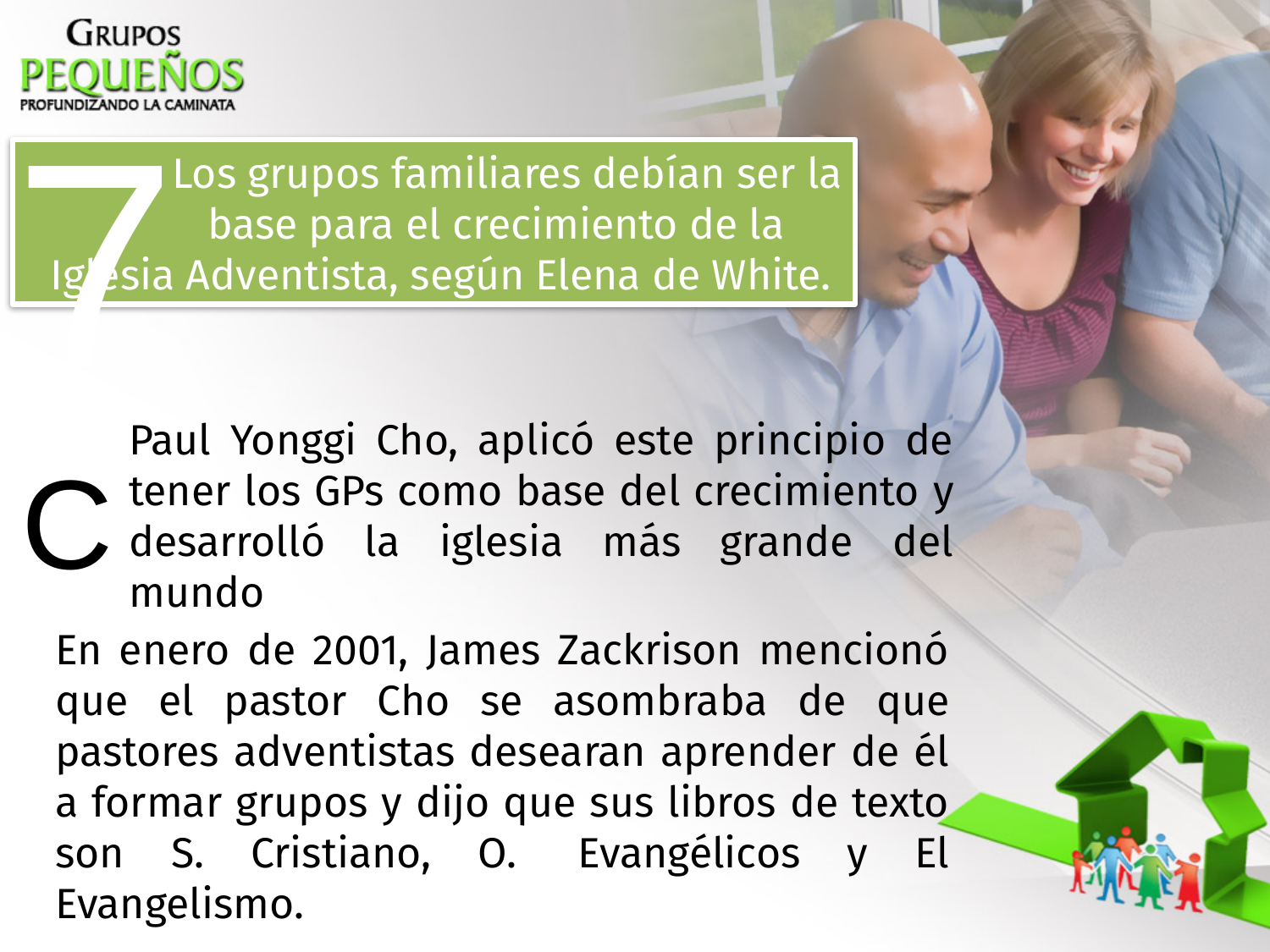

7
  	 Los grupos familiares debían ser la 	base para el crecimiento de la 	Iglesia Adventista, según Elena de White.
Paul Yonggi Cho, aplicó este principio de tener los GPs como base del crecimiento y desarrolló la iglesia más grande del mundo
C
En enero de 2001, James Zackrison mencionó que el pastor Cho se asombraba de que pastores adventistas desearan aprender de él a formar grupos y dijo que sus libros de texto son S. Cristiano, O. 	Evangélicos y El Evangelismo.